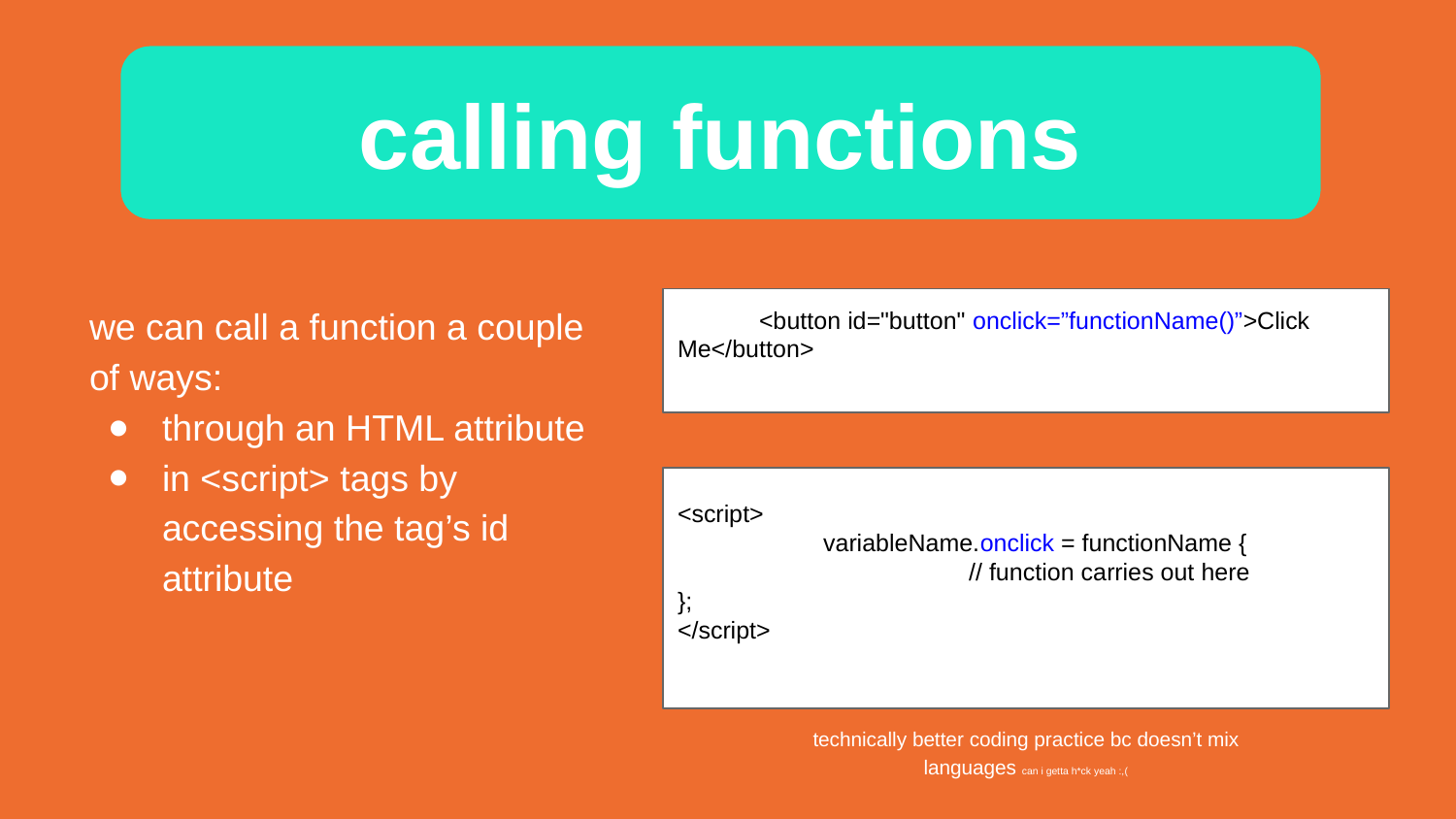

calling functions
we can call a function a couple of ways:
through an HTML attribute
in <script> tags by accessing the tag’s id attribute

            <button id="button" onclick=”functionName()”>Click Me</button>

<script>
	variableName.onclick = functionName {
		// function carries out here
};
</script>

technically better coding practice bc doesn’t mix languages can i getta h*ck yeah :,(